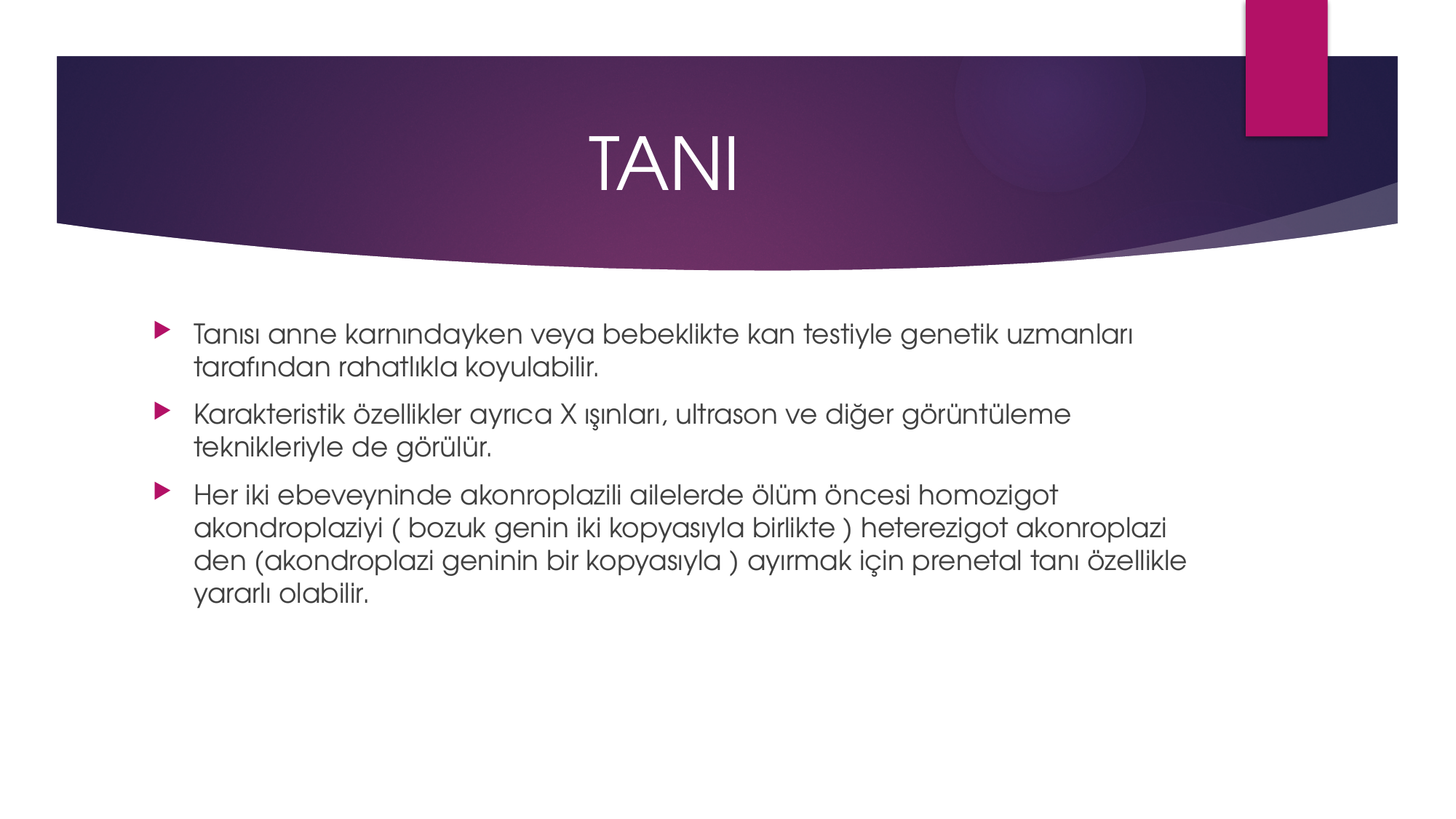

# TANI
Tanısı anne karnındayken veya bebeklikte kan testiyle genetik uzmanları tarafından rahatlıkla koyulabilir.
Karakteristik özellikler ayrıca X ışınları, ultrason ve diğer görüntüleme teknikleriyle de görülür.
Her iki ebeveyninde akonroplazili ailelerde ölüm öncesi homozigot akondroplaziyi ( bozuk genin iki kopyasıyla birlikte ) heterezigot akonroplazi den (akondroplazi geninin bir kopyasıyla ) ayırmak için prenetal tanı özellikle yararlı olabilir.